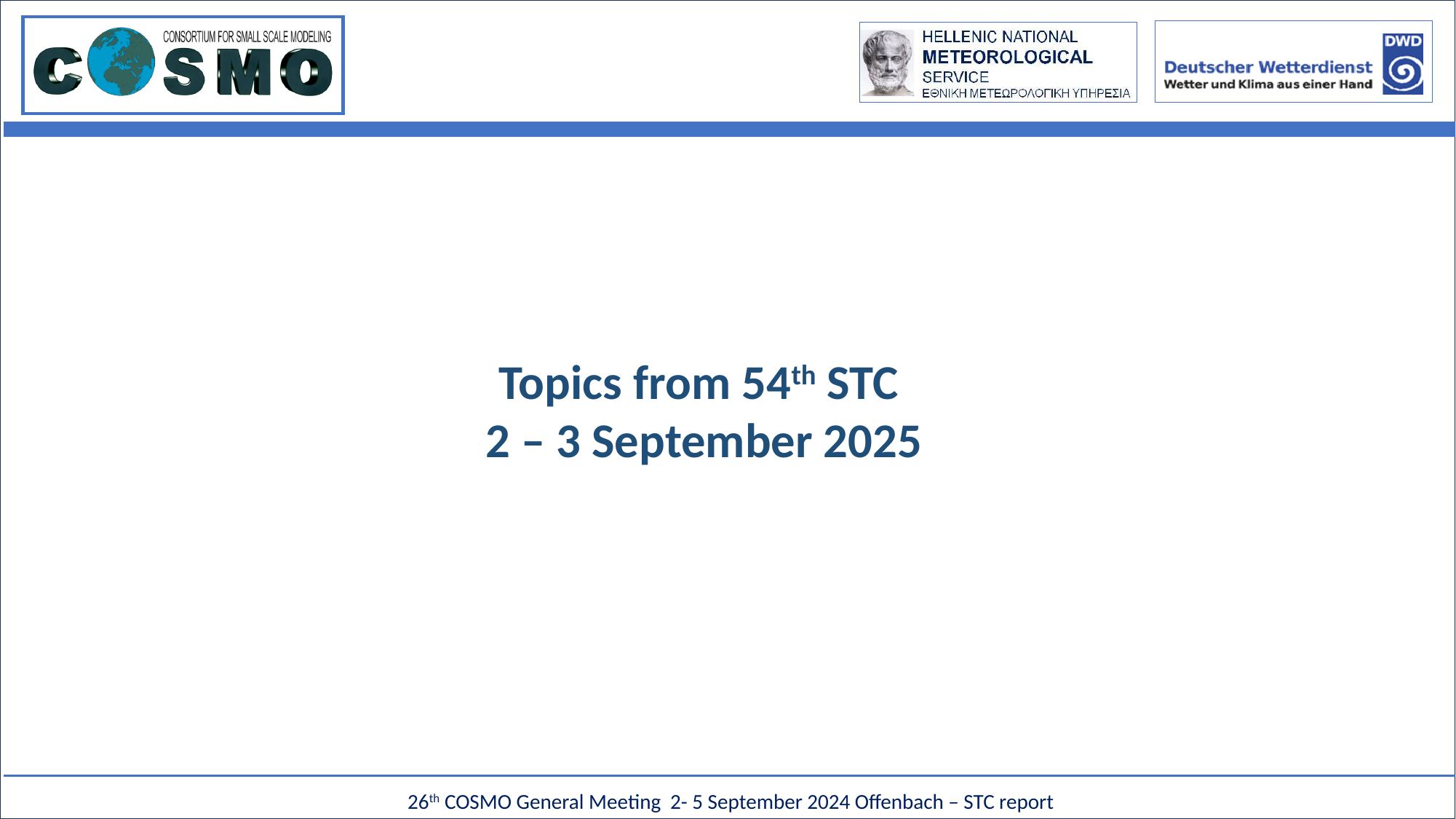

Topics from 54th STC
2 – 3 September 2025